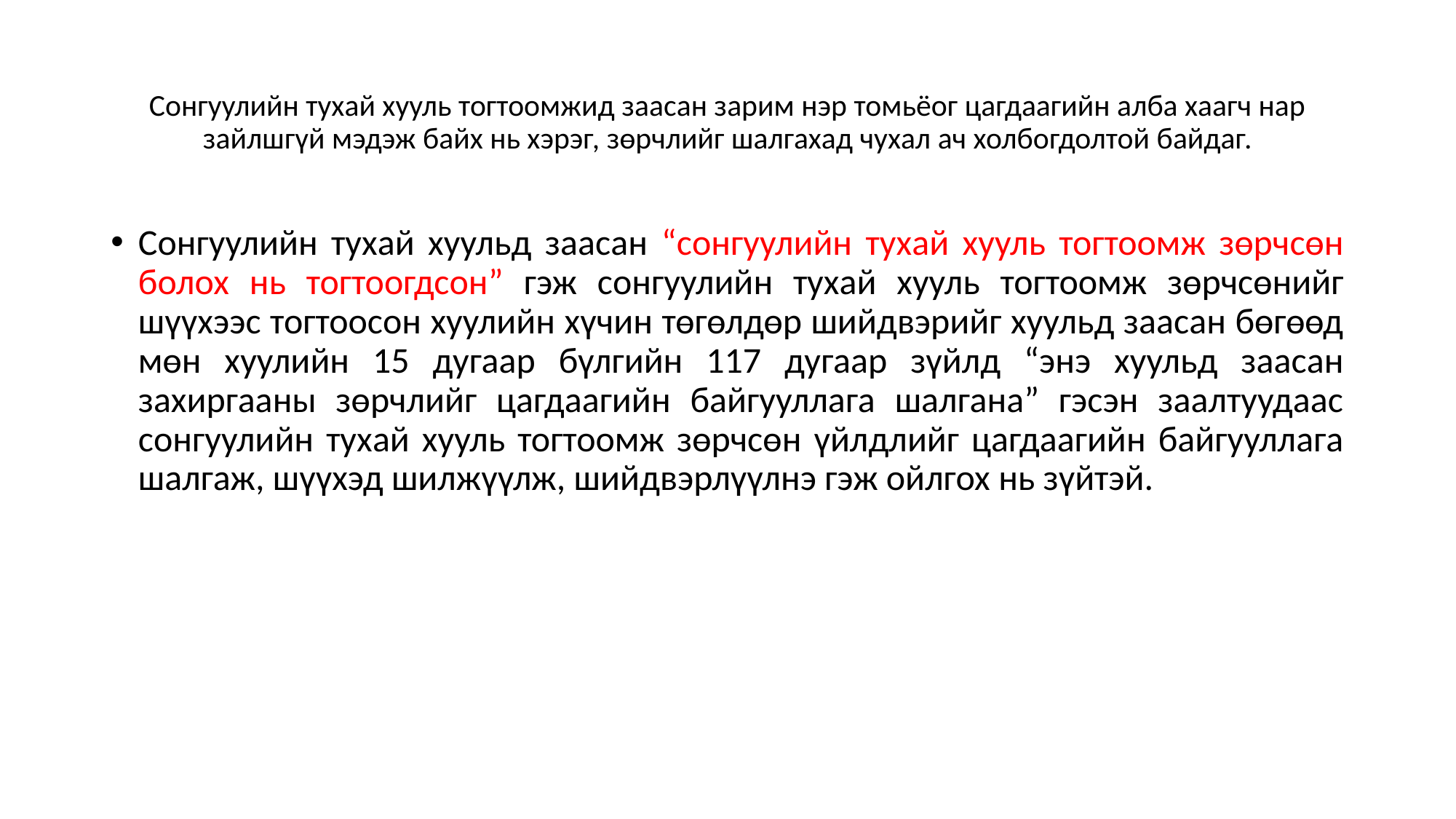

# Сонгуулийн тухай хууль тогтоомжид заасан зарим нэр томьёог цагдаагийн алба хаагч нар зайлшгүй мэдэж байх нь хэрэг, зөрчлийг шалгахад чухал ач холбогдолтой байдаг.
Сонгуулийн тухай хуульд заасан “сонгуулийн тухай хууль тогтоомж зөрчсөн болох нь тогтоогдсон” гэж сонгуулийн тухай хууль тогтоомж зөрчсөнийг шүүхээс тогтоосон хуулийн хүчин төгөлдөр шийдвэрийг хуульд заасан бөгөөд мөн хуулийн 15 дугаар бүлгийн 117 дугаар зүйлд “энэ хуульд заасан захиргааны зөрчлийг цагдаагийн байгууллага шалгана” гэсэн заалтуудаас сонгуулийн тухай хууль тогтоомж зөрчсөн үйлдлийг цагдаагийн байгууллага шалгаж, шүүхэд шилжүүлж, шийдвэрлүүлнэ гэж ойлгох нь зүйтэй.